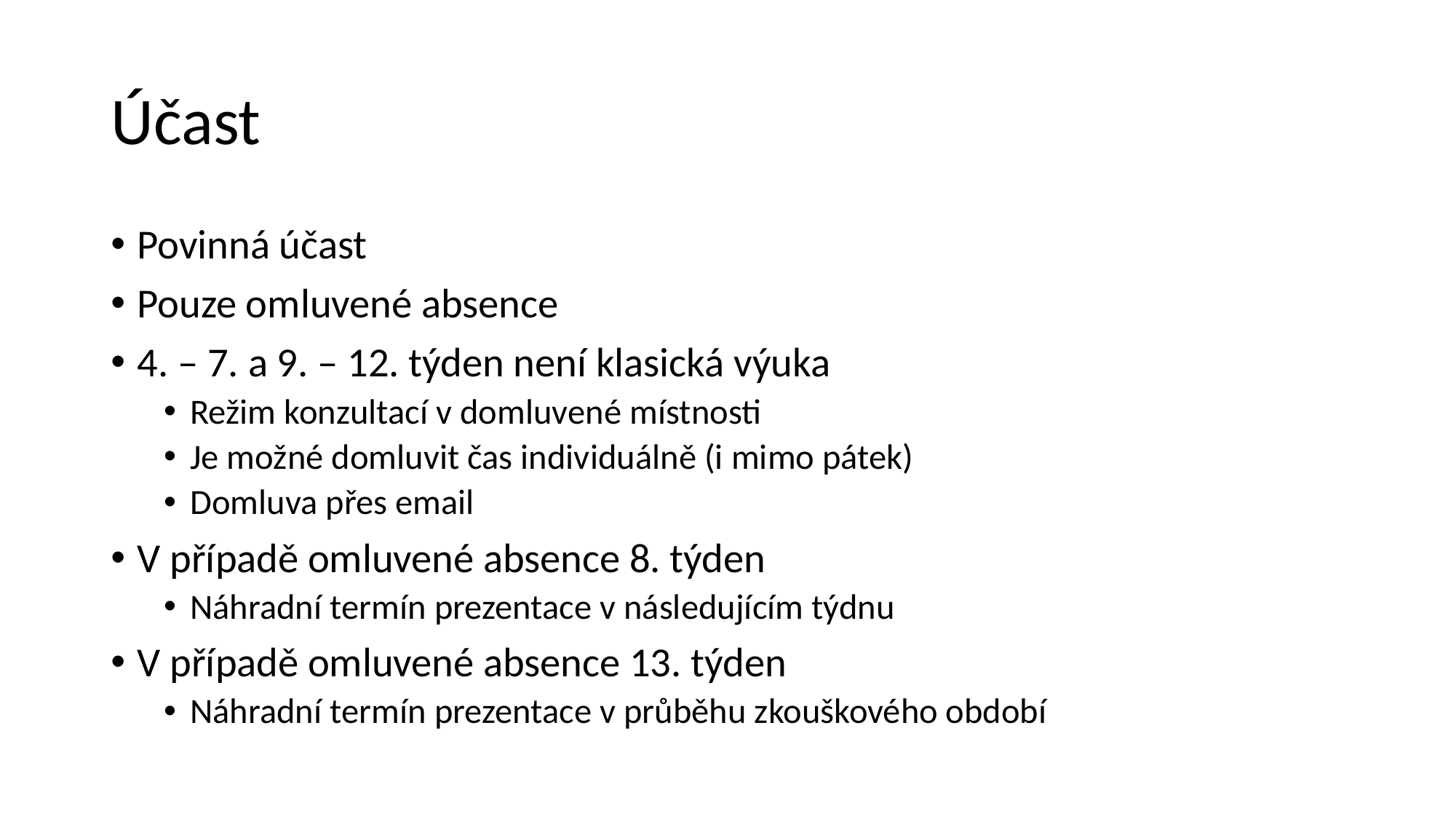

# Účast
Povinná účast
Pouze omluvené absence
4. – 7. a 9. – 12. týden není klasická výuka
Režim konzultací v domluvené místnosti
Je možné domluvit čas individuálně (i mimo pátek)
Domluva přes email
V případě omluvené absence 8. týden
Náhradní termín prezentace v následujícím týdnu
V případě omluvené absence 13. týden
Náhradní termín prezentace v průběhu zkouškového období